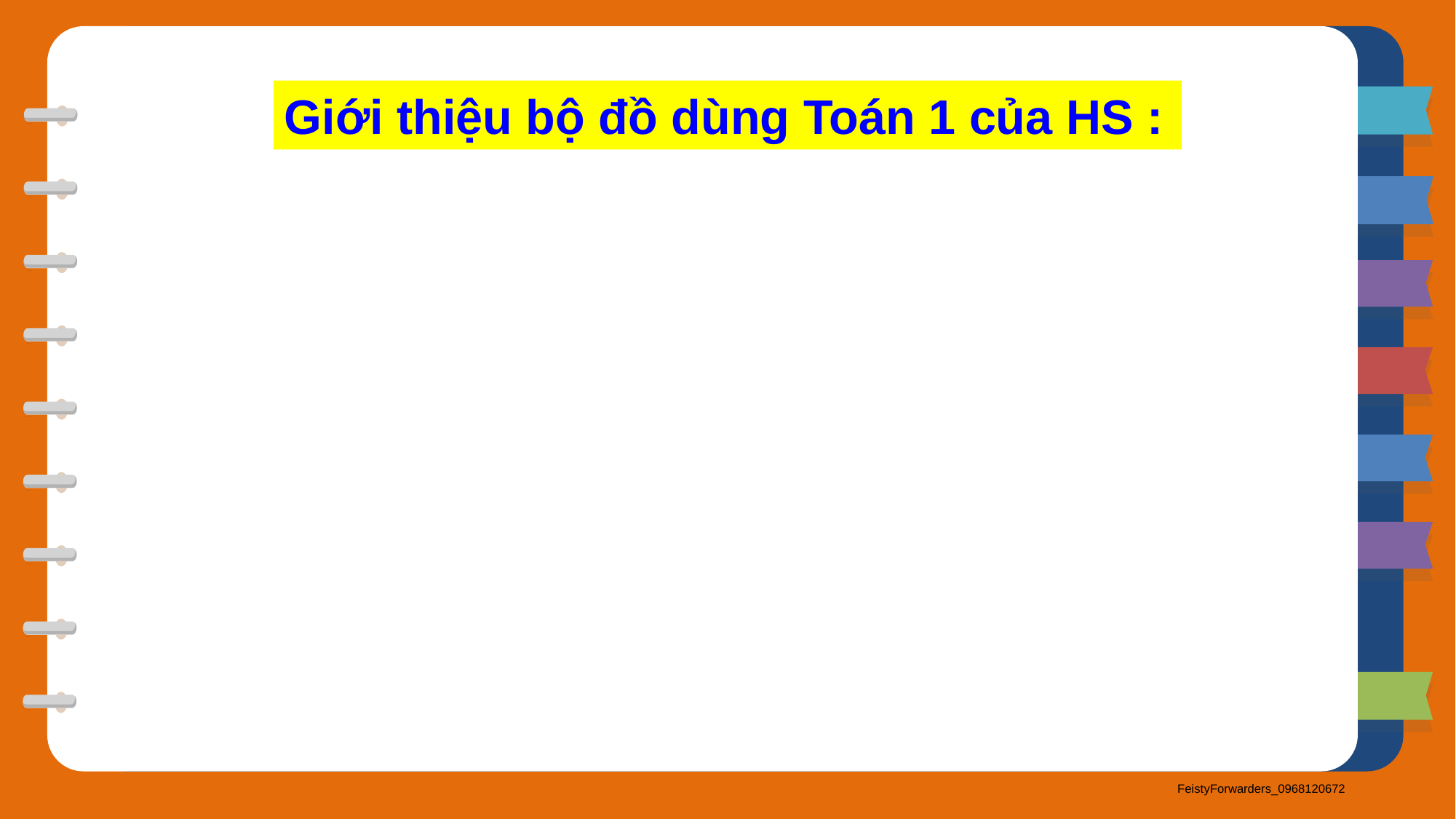

Giới thiệu bộ đồ dùng Toán 1 của HS :